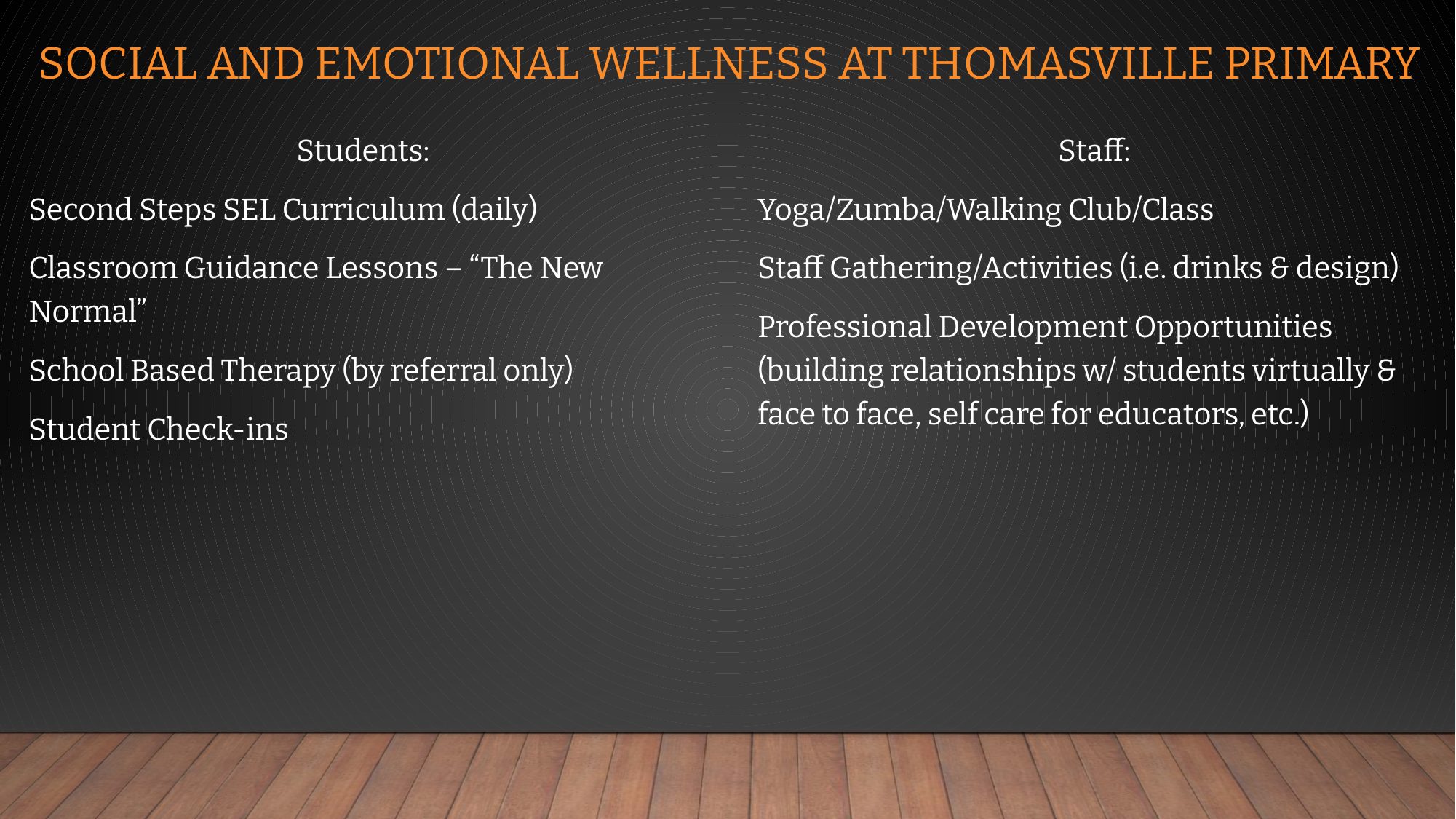

# Social and emotional wellness at Thomasville primary
Staff:
Yoga/Zumba/Walking Club/Class
Staff Gathering/Activities (i.e. drinks & design)
Professional Development Opportunities (building relationships w/ students virtually & face to face, self care for educators, etc.)
Students:
Second Steps SEL Curriculum (daily)
Classroom Guidance Lessons – “The New Normal”
School Based Therapy (by referral only)
Student Check-ins